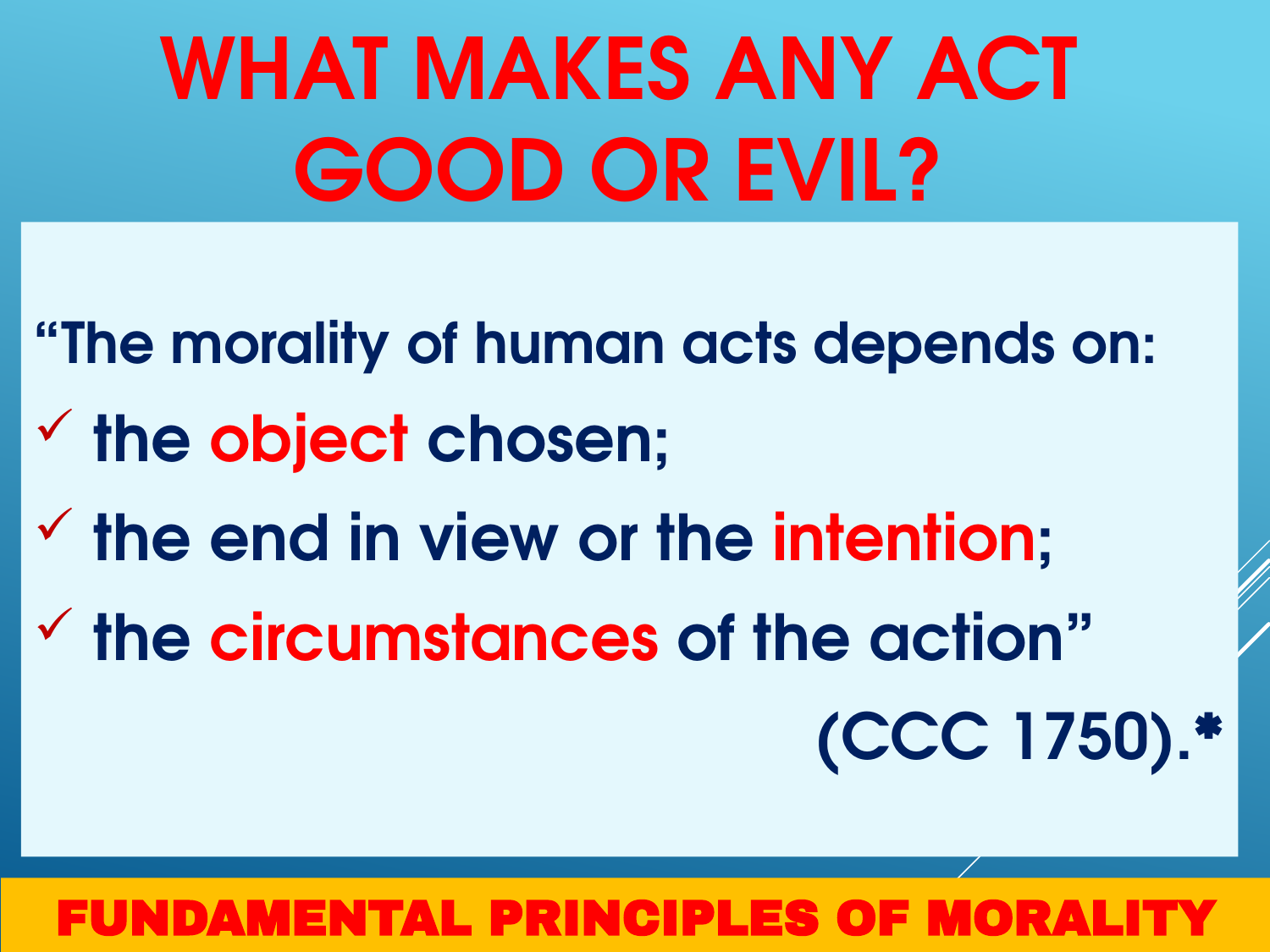

WHAT MAKES ANY ACT GOOD OR EVIL?
“The morality of human acts depends on:
 the object chosen;
 the end in view or the intention;
 the circumstances of the action”
(CCC 1750).*
FUNDAMENTAL PRINCIPLES OF MORALITY